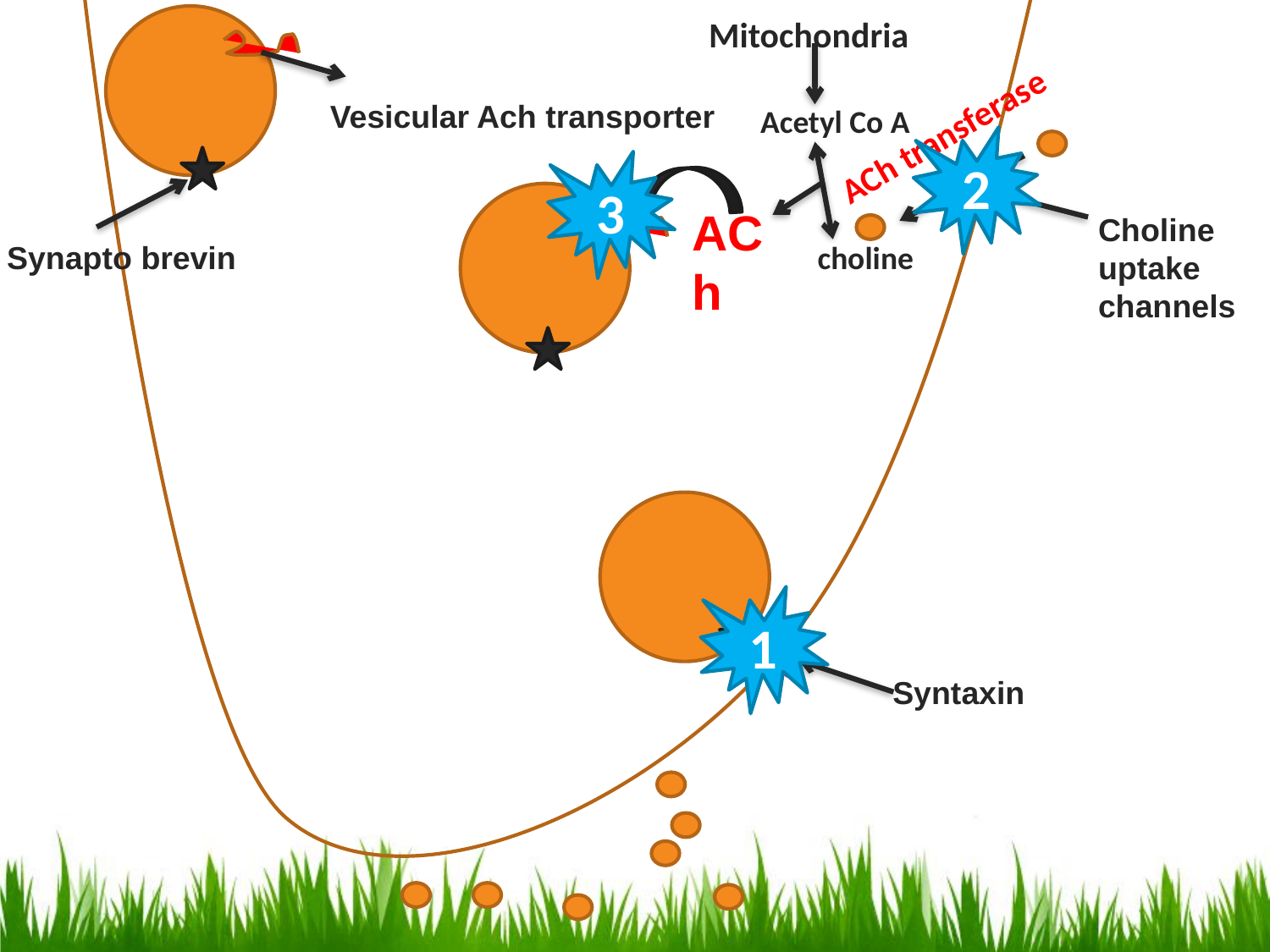

Mitochondria

Vesicular Ach transporter
Acetyl Co A
ACh transferase
2

3

ACh
Choline uptake channels

Synapto brevin
choline

1

Syntaxin